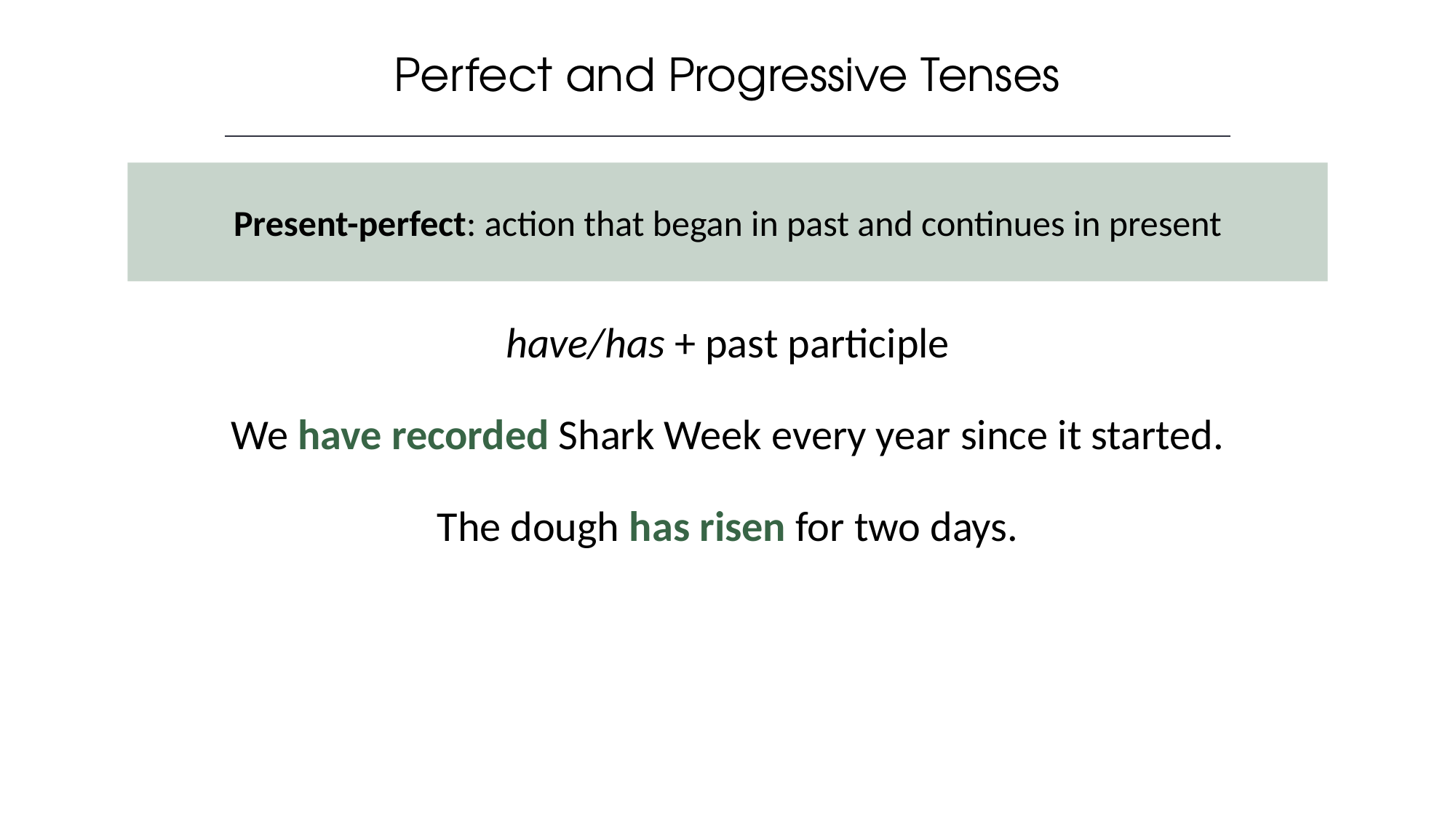

Perfect and Progressive Tenses
Present-perfect: action that began in past and continues in present
have/has + past participle
We have recorded Shark Week every year since it started.
The dough has risen for two days.